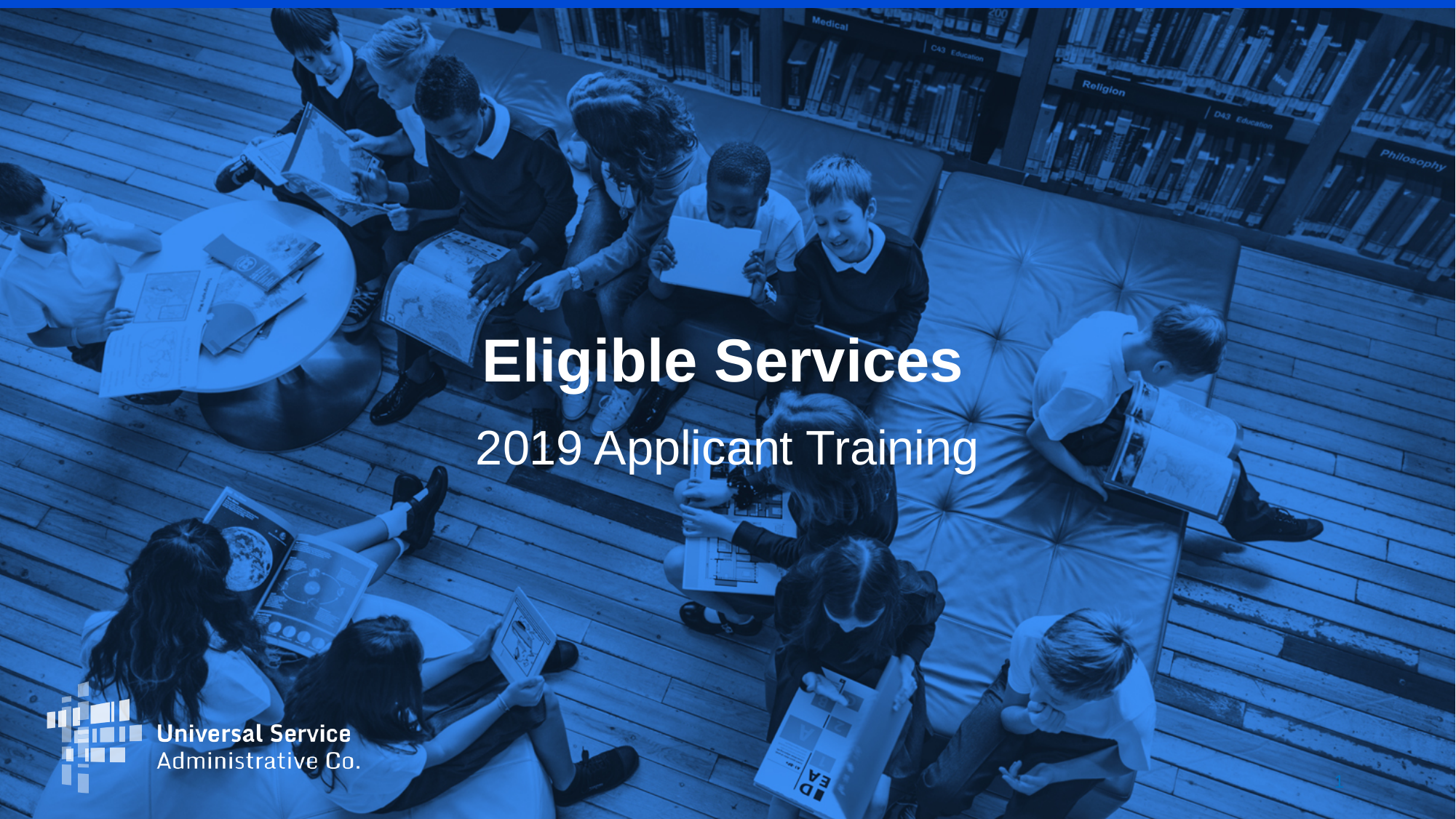

# Eligible Services
2019 Applicant Training
1